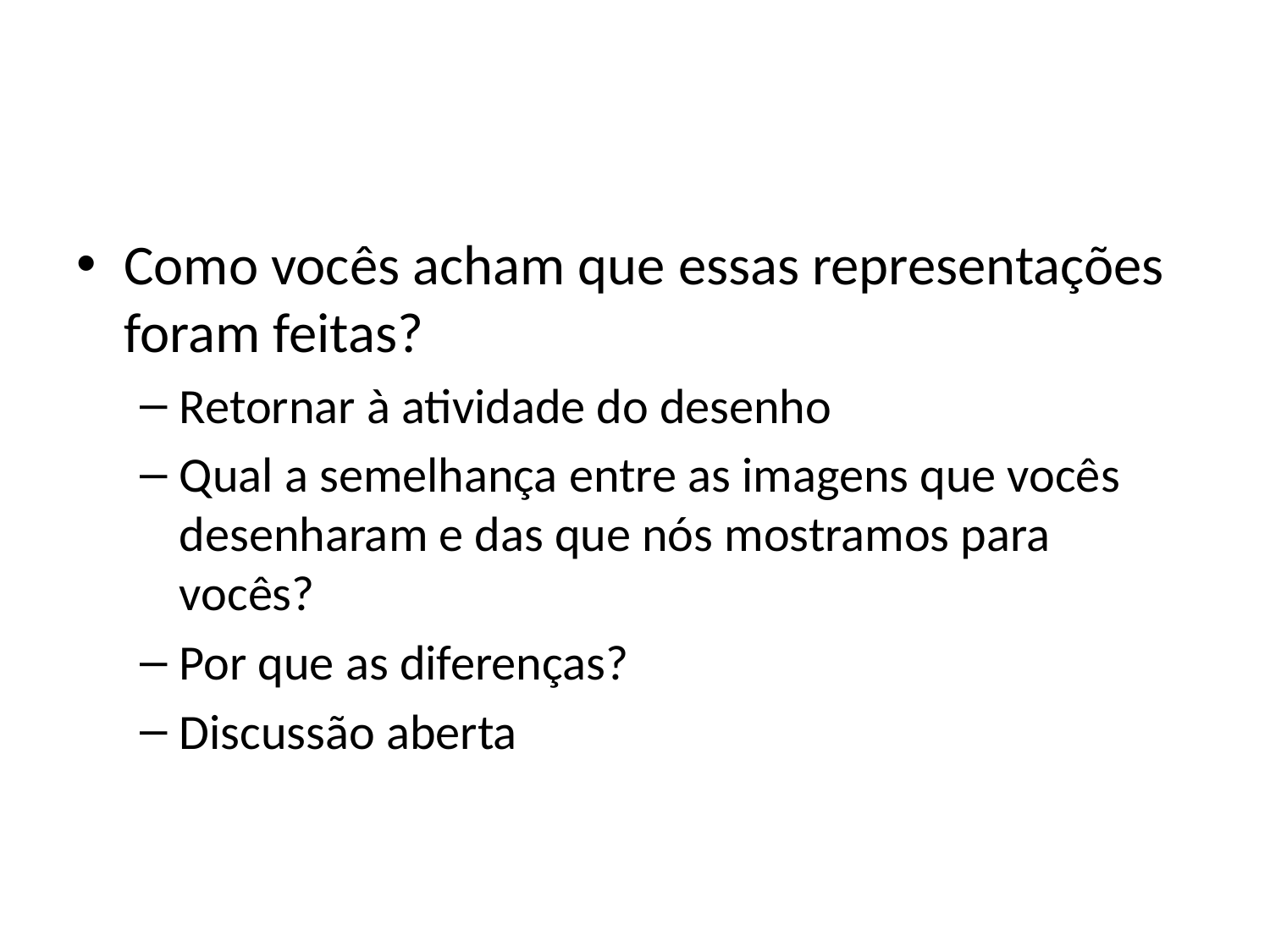

#
Como vocês acham que essas representações foram feitas?
Retornar à atividade do desenho
Qual a semelhança entre as imagens que vocês desenharam e das que nós mostramos para vocês?
Por que as diferenças?
Discussão aberta